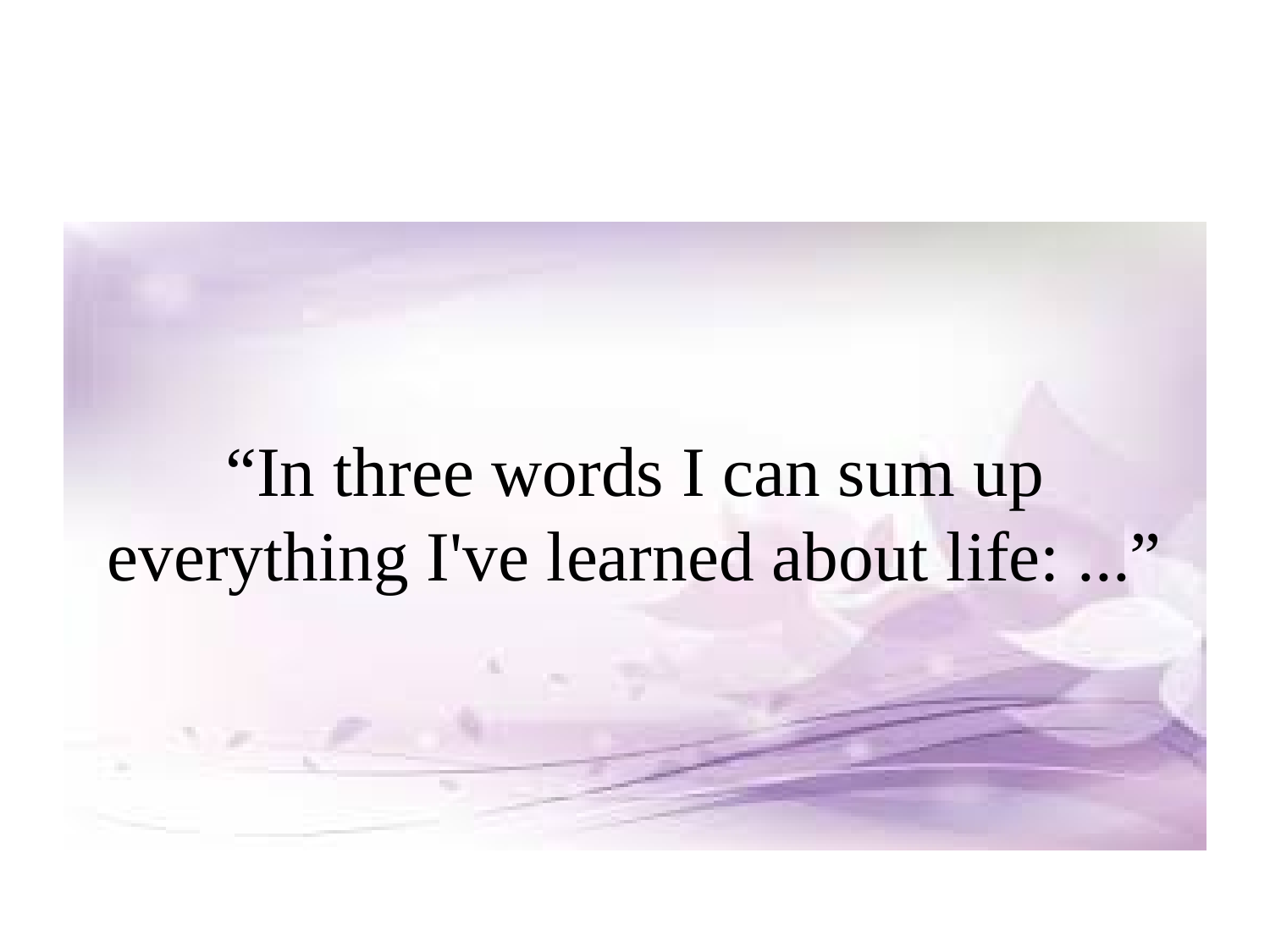

#

“In three words I can sum up everything I've learned about life: ...”